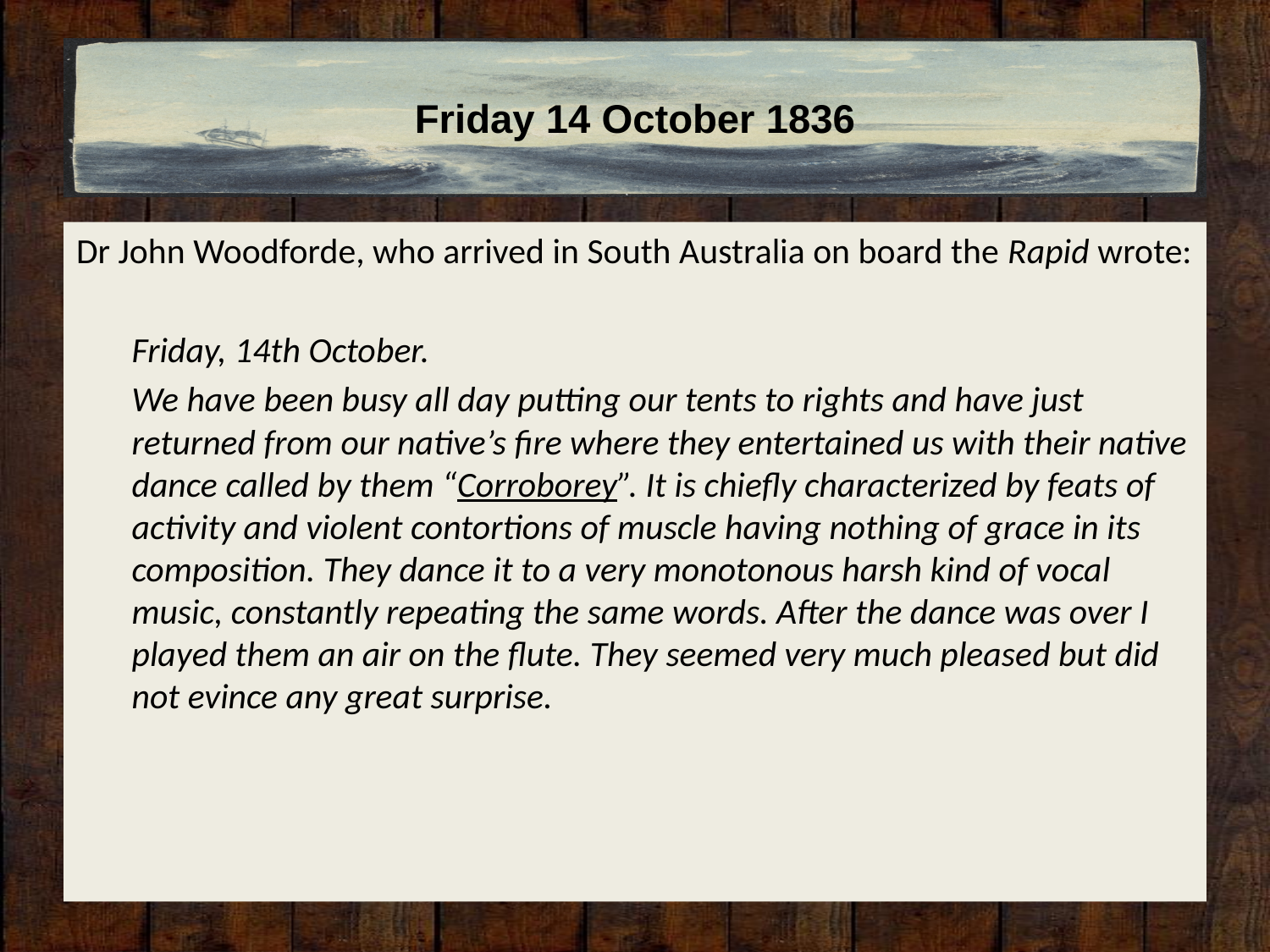

# Friday 14 October 1836
Dr John Woodforde, who arrived in South Australia on board the Rapid wrote:

Friday, 14th October.
We have been busy all day putting our tents to rights and have just returned from our native’s fire where they entertained us with their native dance called by them “Corroborey”. It is chiefly characterized by feats of activity and violent contortions of muscle having nothing of grace in its composition. They dance it to a very monotonous harsh kind of vocal music, constantly repeating the same words. After the dance was over I played them an air on the flute. They seemed very much pleased but did not evince any great surprise.